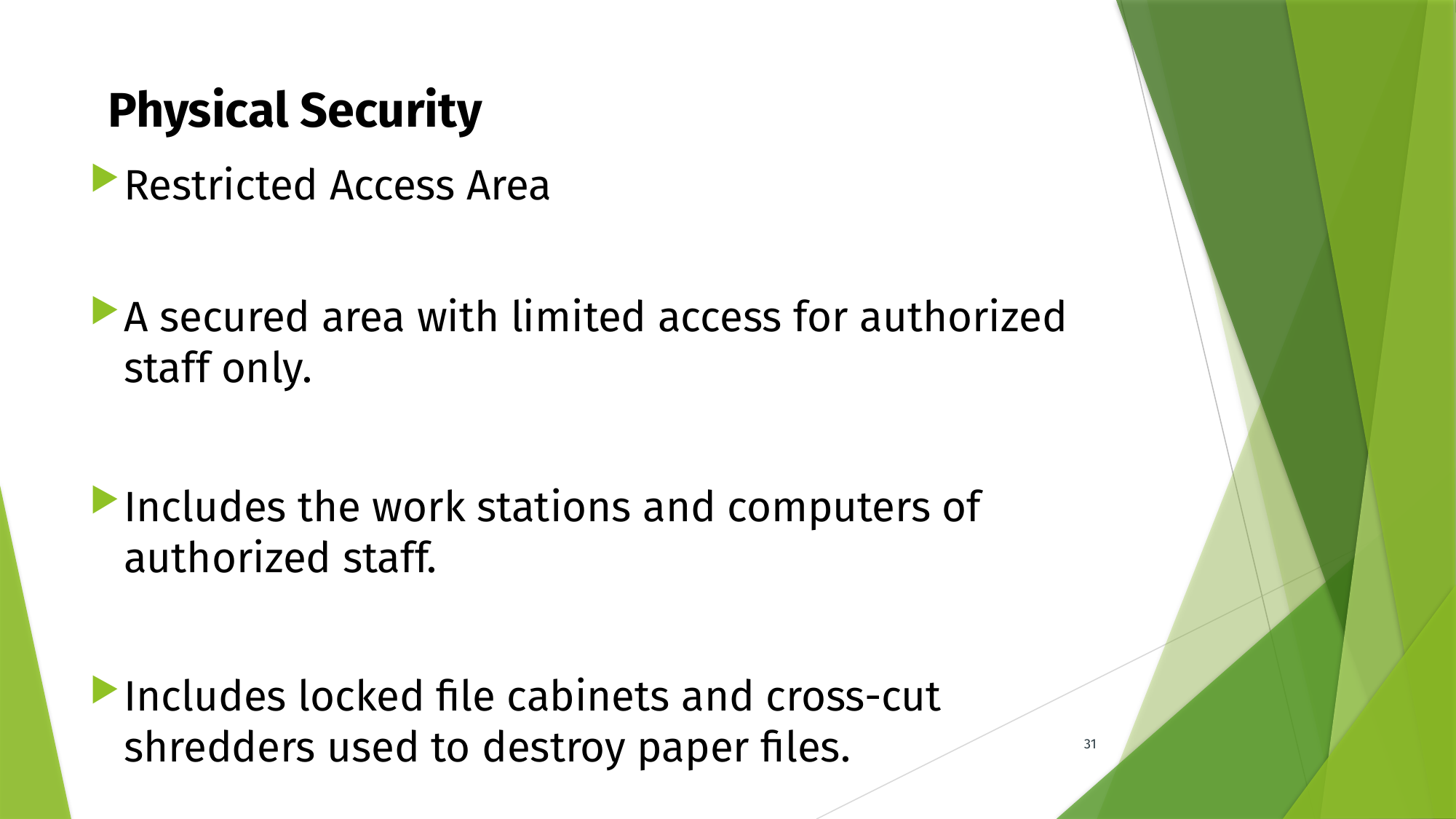

# Physical Security
Restricted Access Area

A secured area with limited access for authorized staff only.

Includes the work stations and computers of authorized staff.

Includes locked file cabinets and cross-cut shredders used to destroy paper files.
31